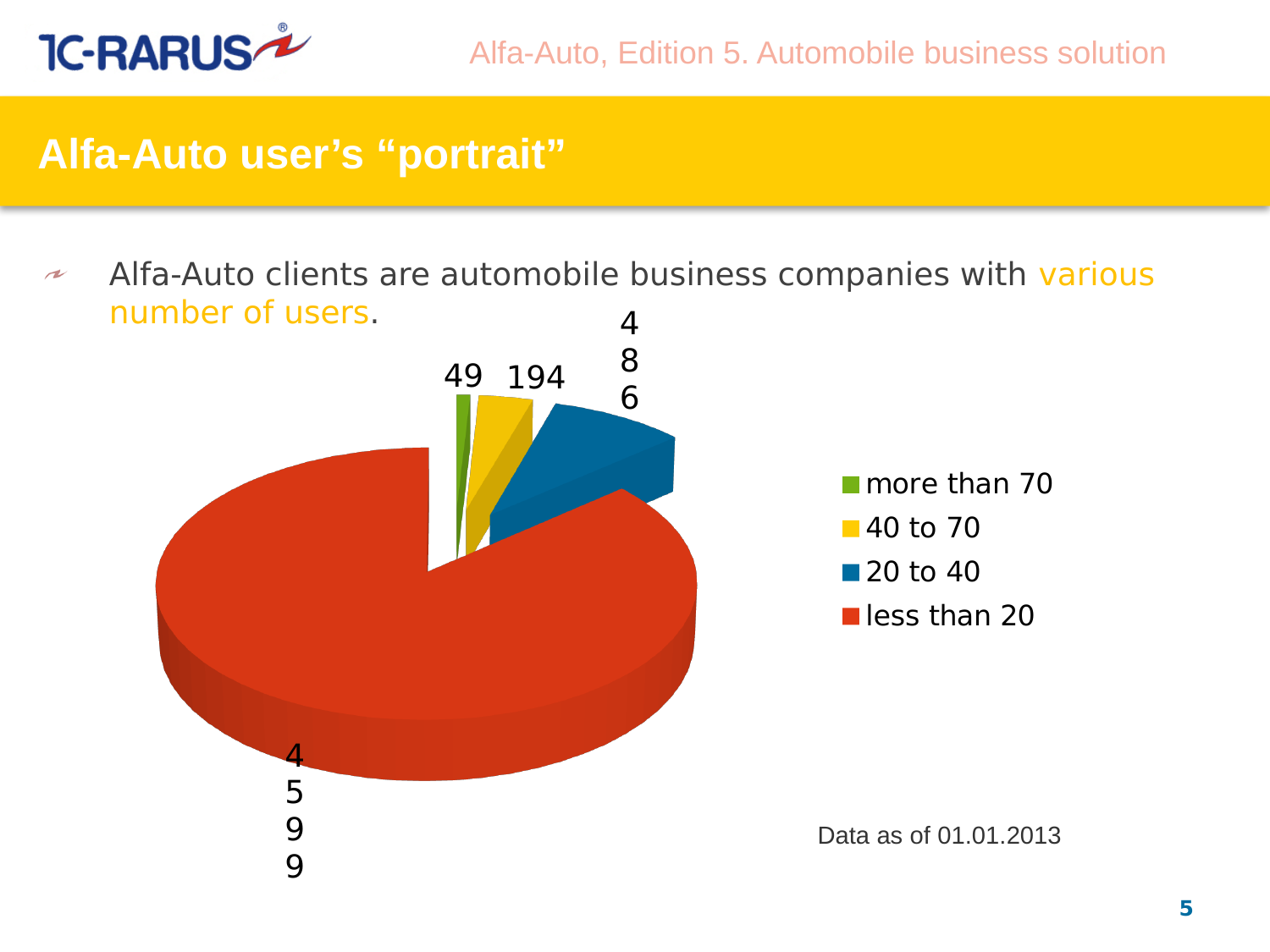

# Alfa-Auto user’s “portrait”
Alfa-Auto clients are automobile business companies with various number of users.

[unsupported chart]

Data as of 01.01.2013
5